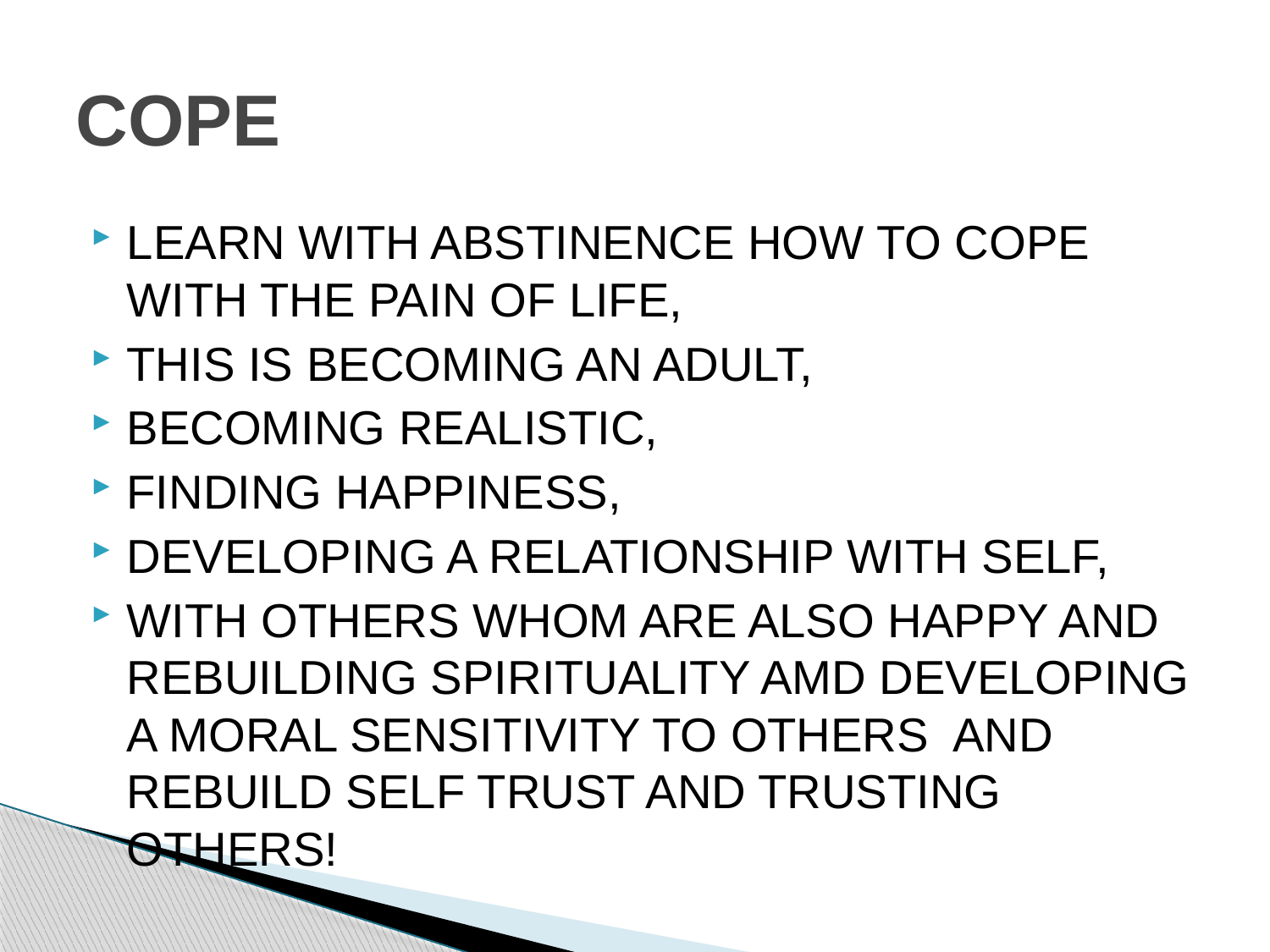

# COPE
LEARN WITH ABSTINENCE HOW TO COPE WITH THE PAIN OF LIFE,
THIS IS BECOMING AN ADULT,
BECOMING REALISTIC,
FINDING HAPPINESS,
DEVELOPING A RELATIONSHIP WITH SELF,
WITH OTHERS WHOM ARE ALSO HAPPY AND REBUILDING SPIRITUALITY AMD DEVELOPING A MORAL SENSITIVITY TO OTHERS  AND REBUILD SELF TRUST AND TRUSTING OTHERS!